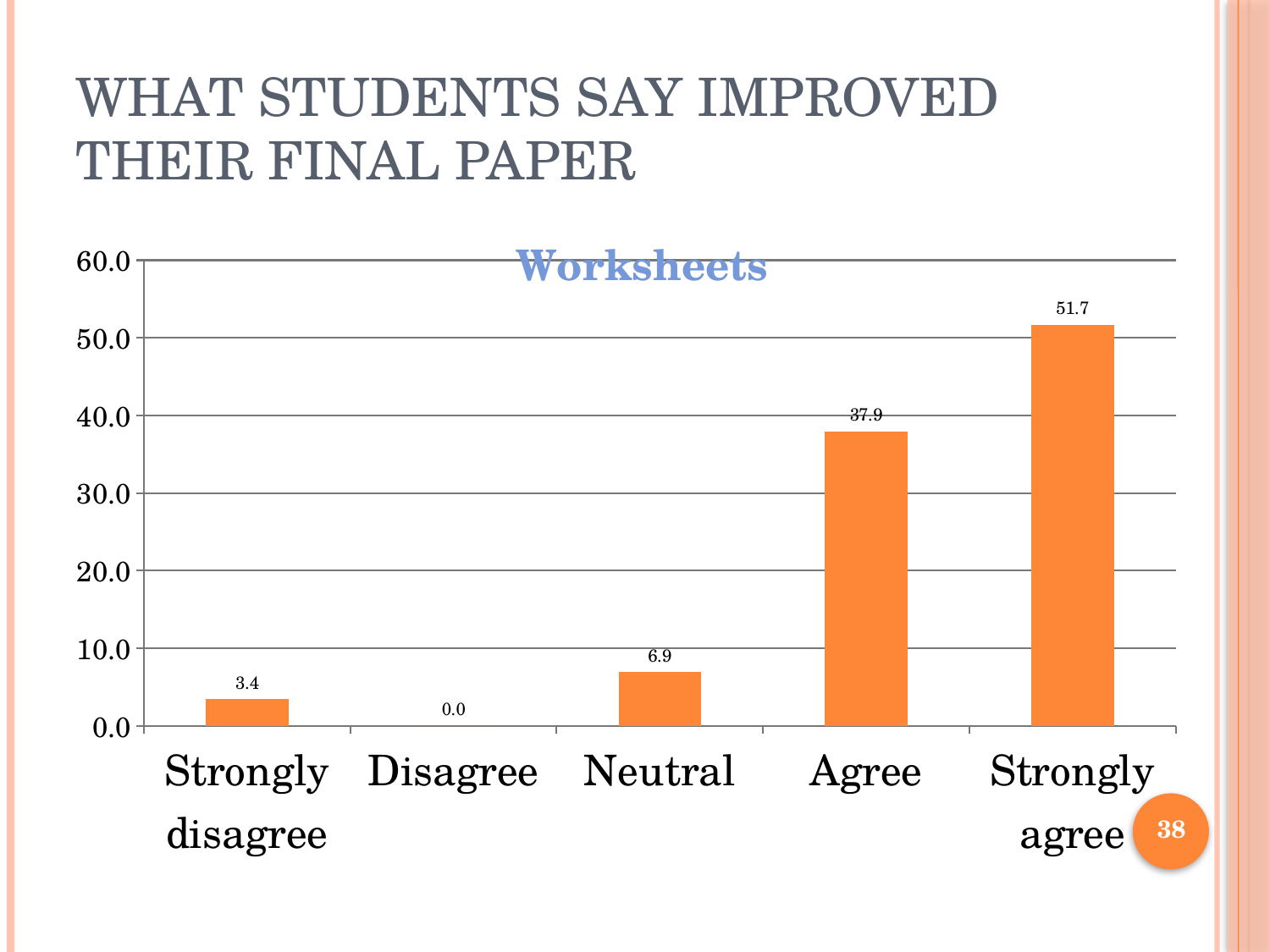

# What students say improved their final paper

### Chart:

| Category | Worksheets |
|---|---|
| Strongly disagree | 3.4 |
| Disagree | 0.0 |
| Neutral | 6.9 |
| Agree | 37.9 |
| Strongly agree | 51.7 |
38